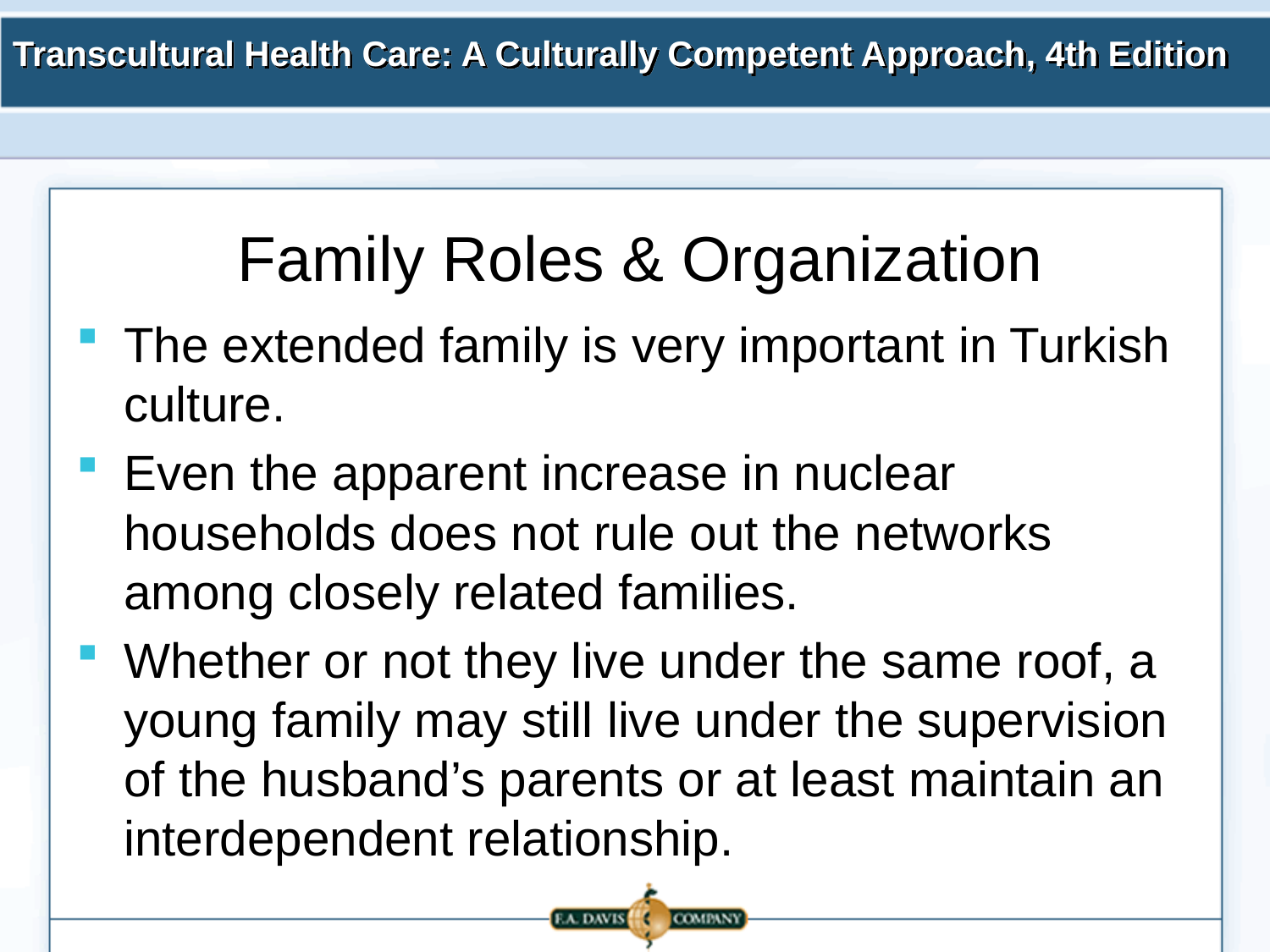

# Family Roles & Organization
The extended family is very important in Turkish culture.
Even the apparent increase in nuclear households does not rule out the networks among closely related families.
Whether or not they live under the same roof, a young family may still live under the supervision of the husband’s parents or at least maintain an interdependent relationship.